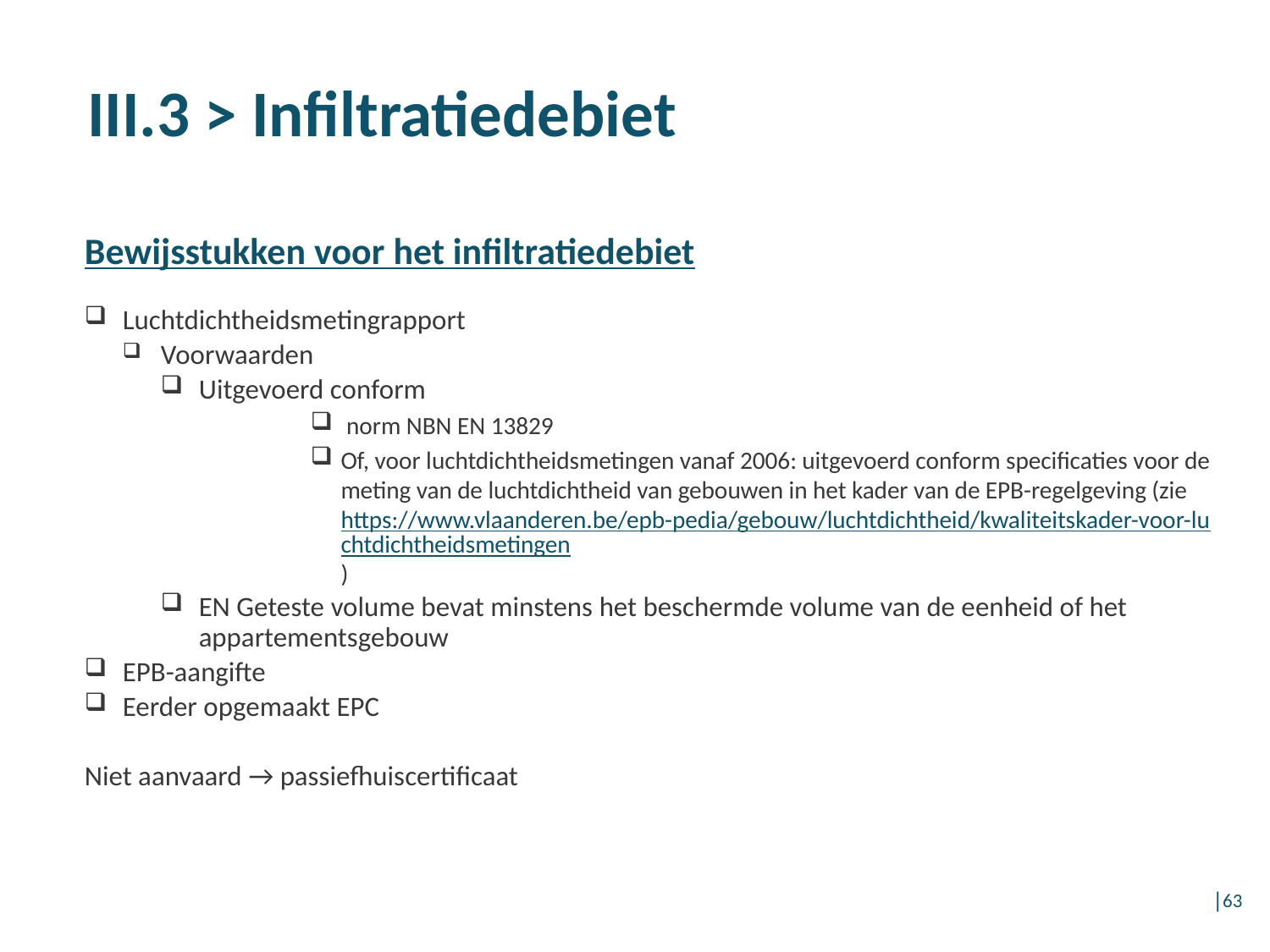

# III.3 > Infiltratiedebiet
Bewijsstukken voor het infiltratiedebiet

Luchtdichtheidsmetingrapport
Voorwaarden
Uitgevoerd conform
 norm NBN EN 13829
Of, voor luchtdichtheidsmetingen vanaf 2006: uitgevoerd conform specificaties voor de meting van de luchtdichtheid van gebouwen in het kader van de EPB-regelgeving (zie https://www.vlaanderen.be/epb-pedia/gebouw/luchtdichtheid/kwaliteitskader-voor-luchtdichtheidsmetingen)
EN Geteste volume bevat minstens het beschermde volume van de eenheid of het appartementsgebouw
EPB-aangifte
Eerder opgemaakt EPC

Niet aanvaard → passiefhuiscertificaat

│63